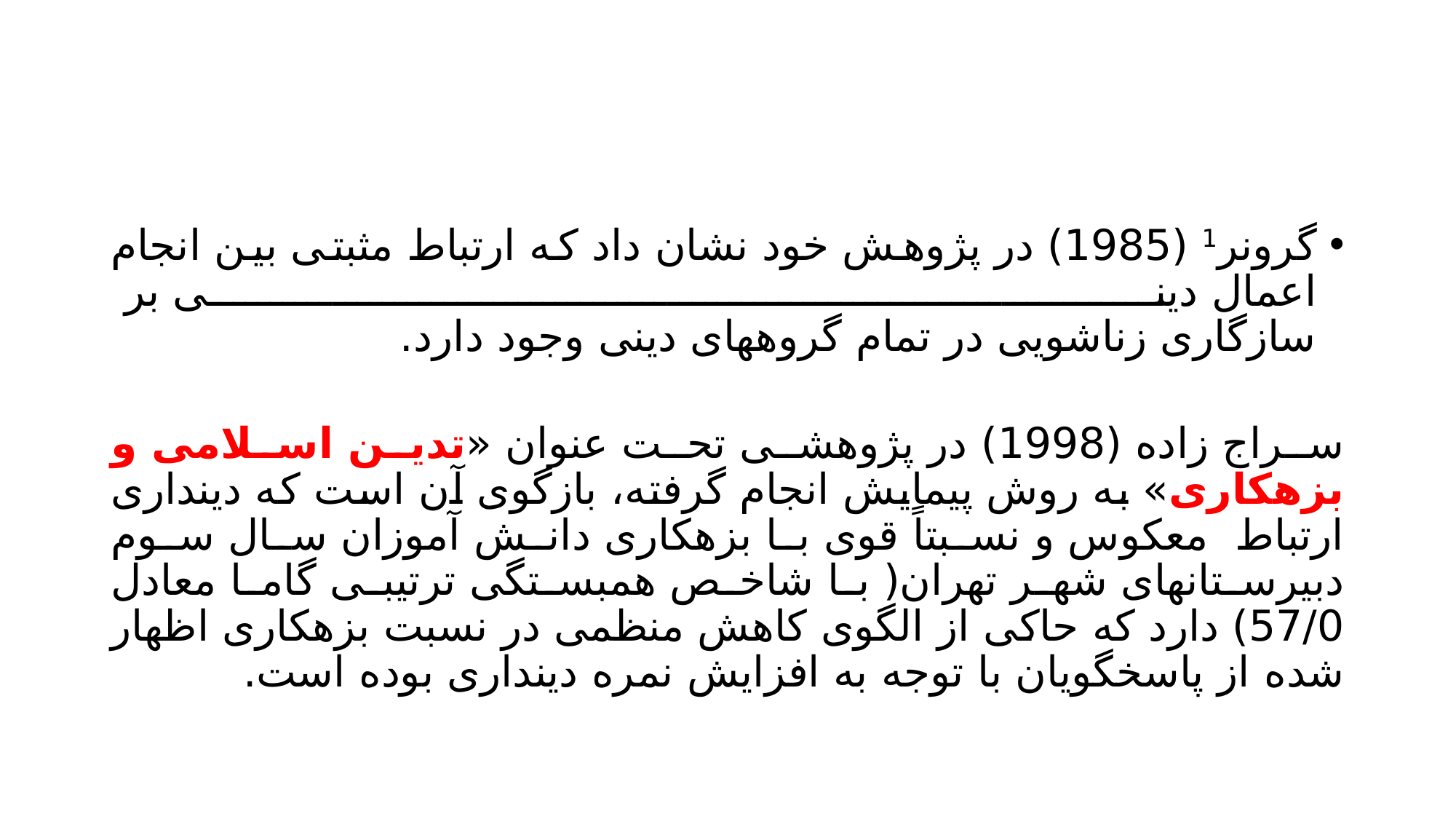

#
گرونر1 (1985) در پژوهش خود نشان داد که ارتباط مثبتی بین انجام اعمال دینی بر
سازگاری زناشویی در تمام گروههای دینی وجود دارد.
سراج زاده (1998) در پژوهشی تحت عنوان «تدین اسلامی و بزهکاری» به روش پیمایش انجام گرفته، بازگوی آن است که دینداری ارتباط  معکوس و نسبتاً قوی با بزهکاری دانش آموزان سال سوم دبیرستانهای شهر تهران( با شاخص همبستگی ترتیبی گاما معادل 57/0) دارد که حاکی از الگوی کاهش منظمی در نسبت بزهکاری اظهار شده از پاسخگویان با توجه به افزایش نمره دینداری بوده است.